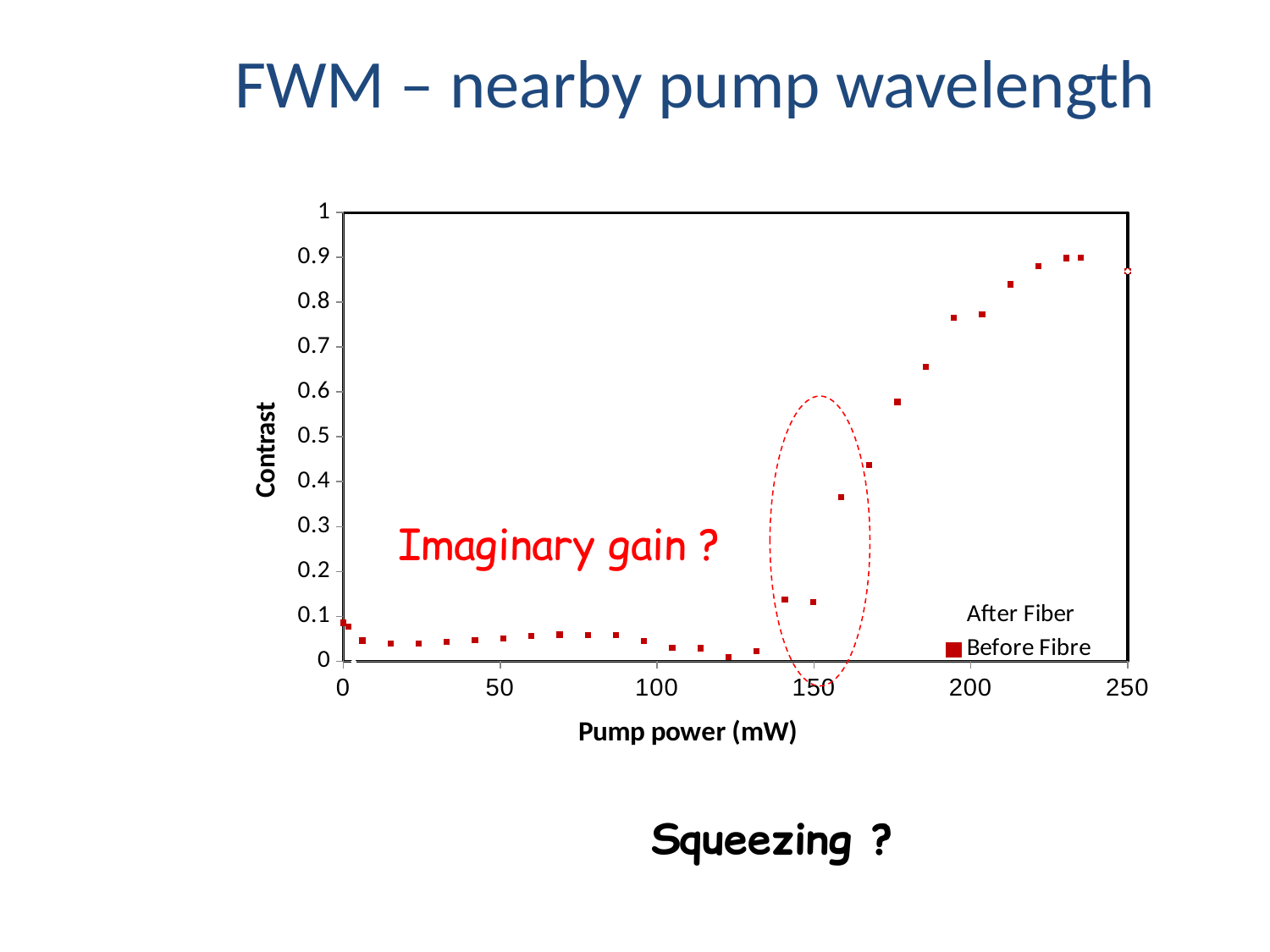

# FWM – nearby pump wavelength

### Chart

| Category |  |  |
|---|---|---|
Imaginary gain ?
Squeezing ?